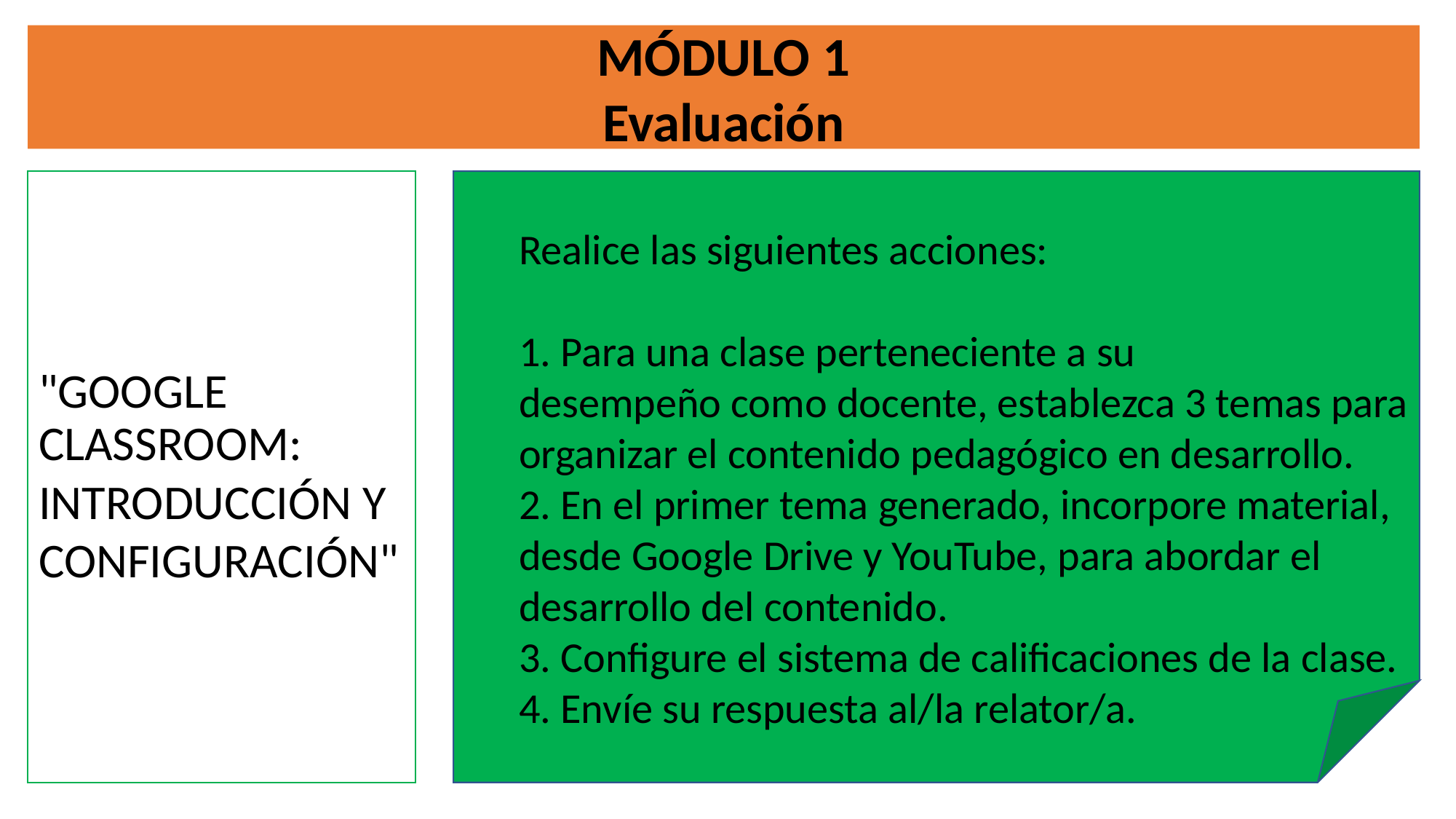

MÓDULO 1
Evaluación
"GOOGLE CLASSROOM:
INTRODUCCIÓN Y CONFIGURACIÓN"

Realice las siguientes acciones:

1. Para una clase perteneciente a su desempeño como docente, establezca 3 temas para organizar el contenido pedagógico en desarrollo.
2. En el primer tema generado, incorpore material, desde Google Drive y YouTube, para abordar el desarrollo del contenido.
3. Configure el sistema de calificaciones de la clase.
4. Envíe su respuesta al/la relator/a.